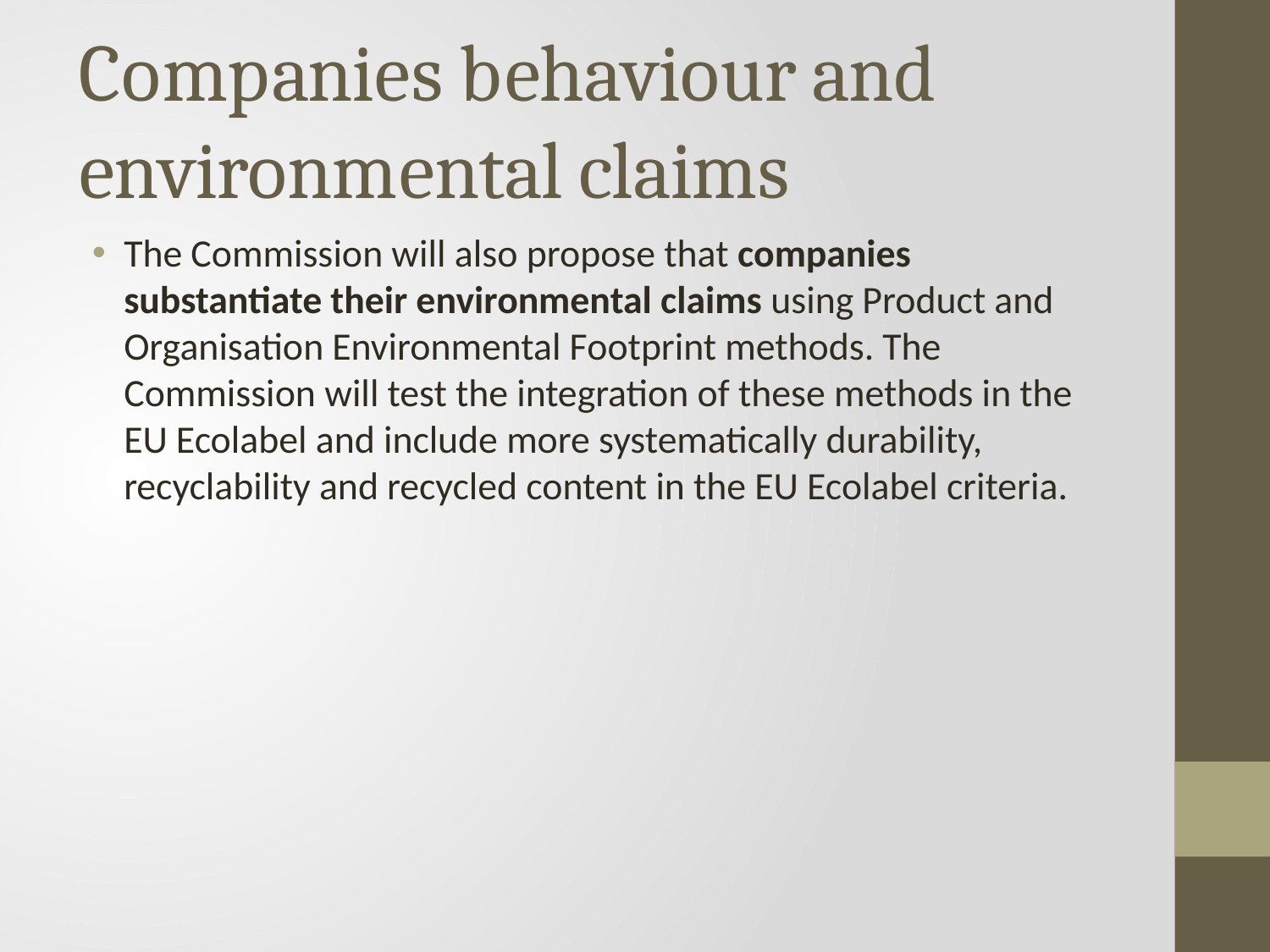

# Companies behaviour and environmental claims
The Commission will also propose that companies substantiate their environmental claims using Product and Organisation Environmental Footprint methods. The Commission will test the integration of these methods in the EU Ecolabel and include more systematically durability, recyclability and recycled content in the EU Ecolabel criteria.